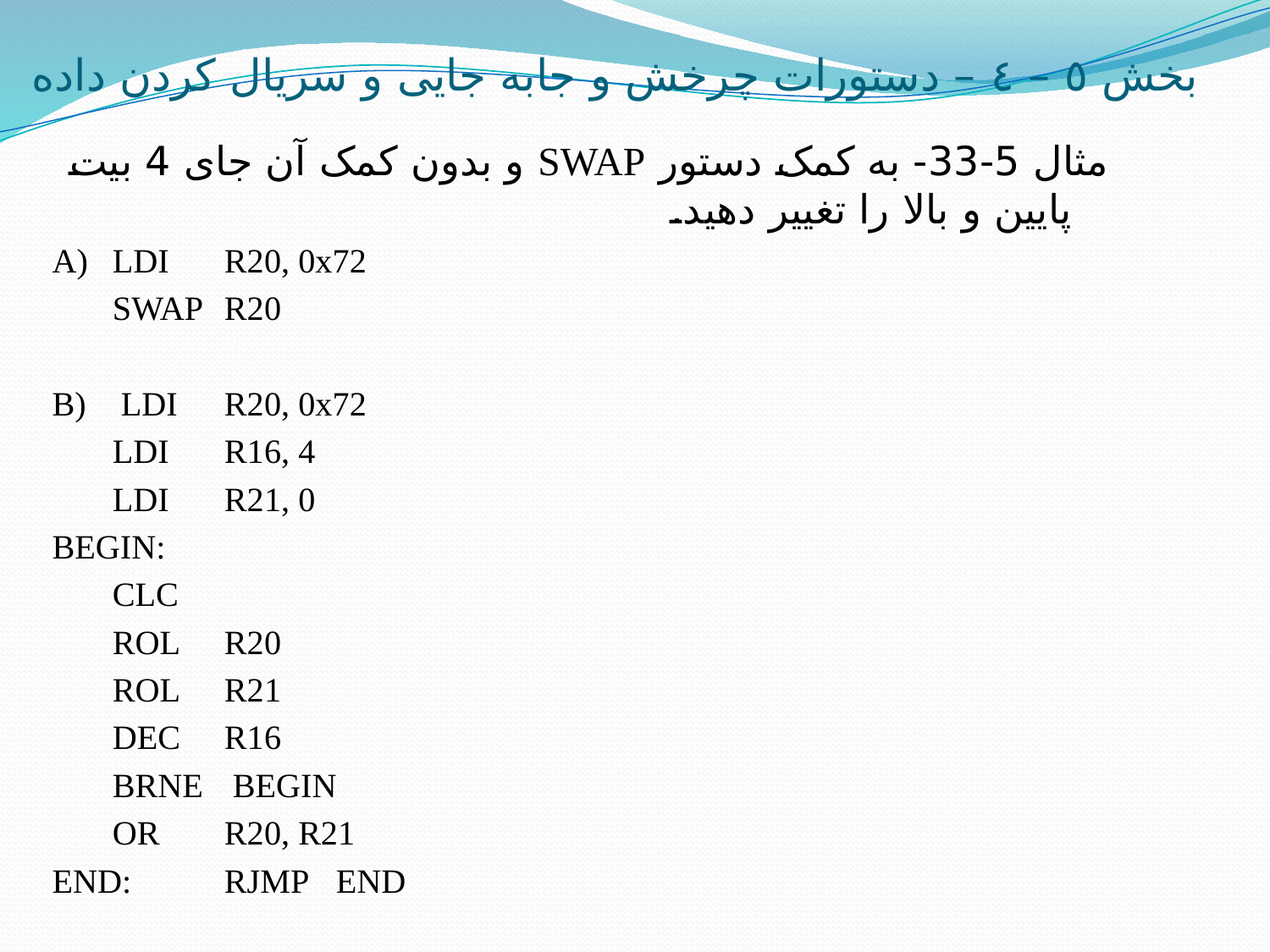

# بخش ٥ – ٤ – دستورات چرخش و جابه جایی و سریال کردن داده
مثال 5-33- به کمک دستور SWAP و بدون کمک آن جای 4 بیت پایین و بالا را تغییر دهید.
A)		LDI	R20, 0x72
		SWAP	R20

B)		 LDI	R20, 0x72
		LDI	R16, 4
		LDI	R21, 0
BEGIN:
		CLC
		ROL	R20
		ROL	R21
		DEC	R16
		BRNE	 BEGIN
		OR	R20, R21
END:	RJMP	END